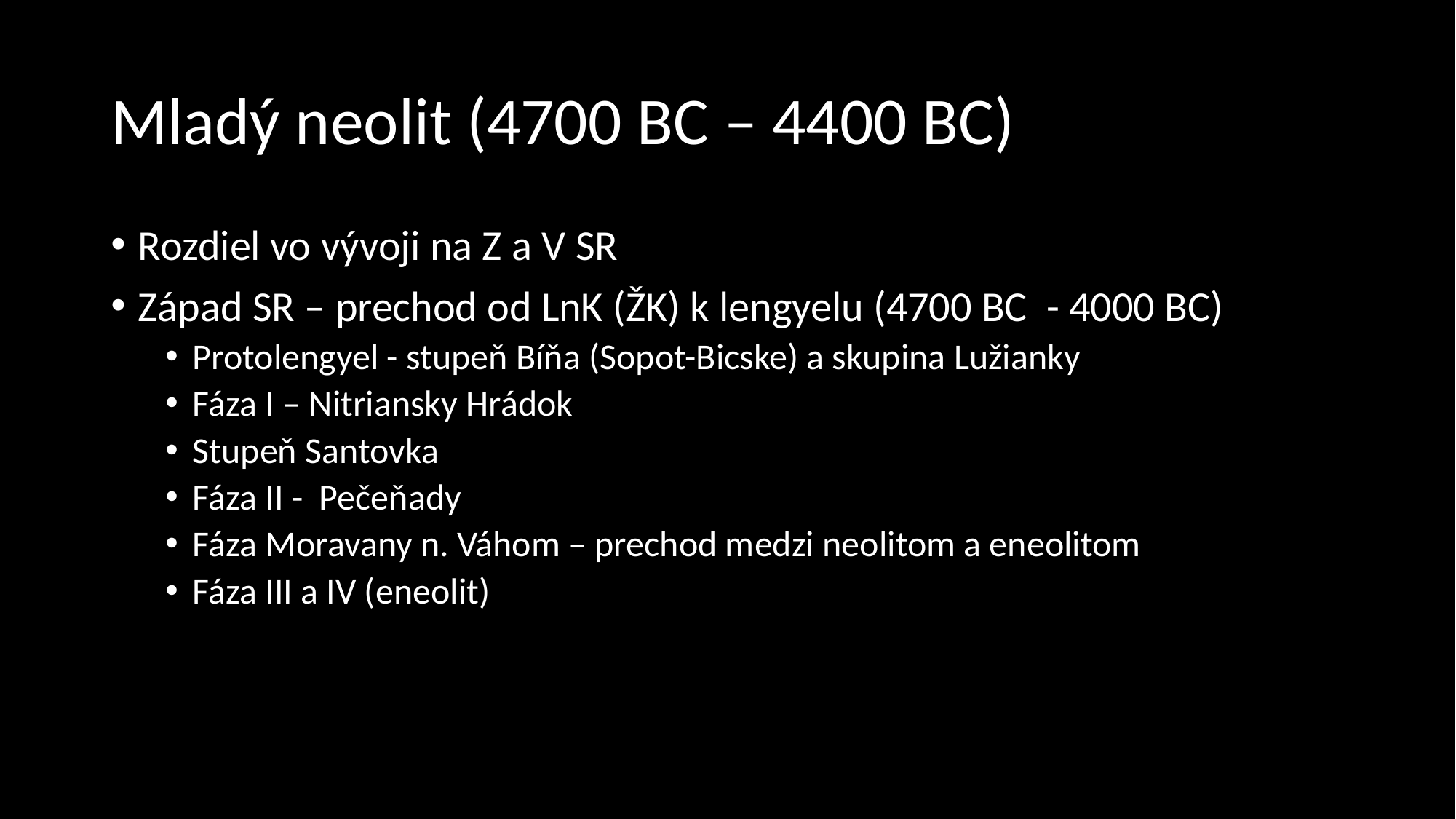

# Mladý neolit (4700 BC – 4400 BC)
Rozdiel vo vývoji na Z a V SR
Západ SR – prechod od LnK (ŽK) k lengyelu (4700 BC  - 4000 BC)
Protolengyel - stupeň Bíňa (Sopot-Bicske) a skupina Lužianky
Fáza I – Nitriansky Hrádok
Stupeň Santovka
Fáza II -  Pečeňady
Fáza Moravany n. Váhom – prechod medzi neolitom a eneolitom
Fáza III a IV (eneolit)